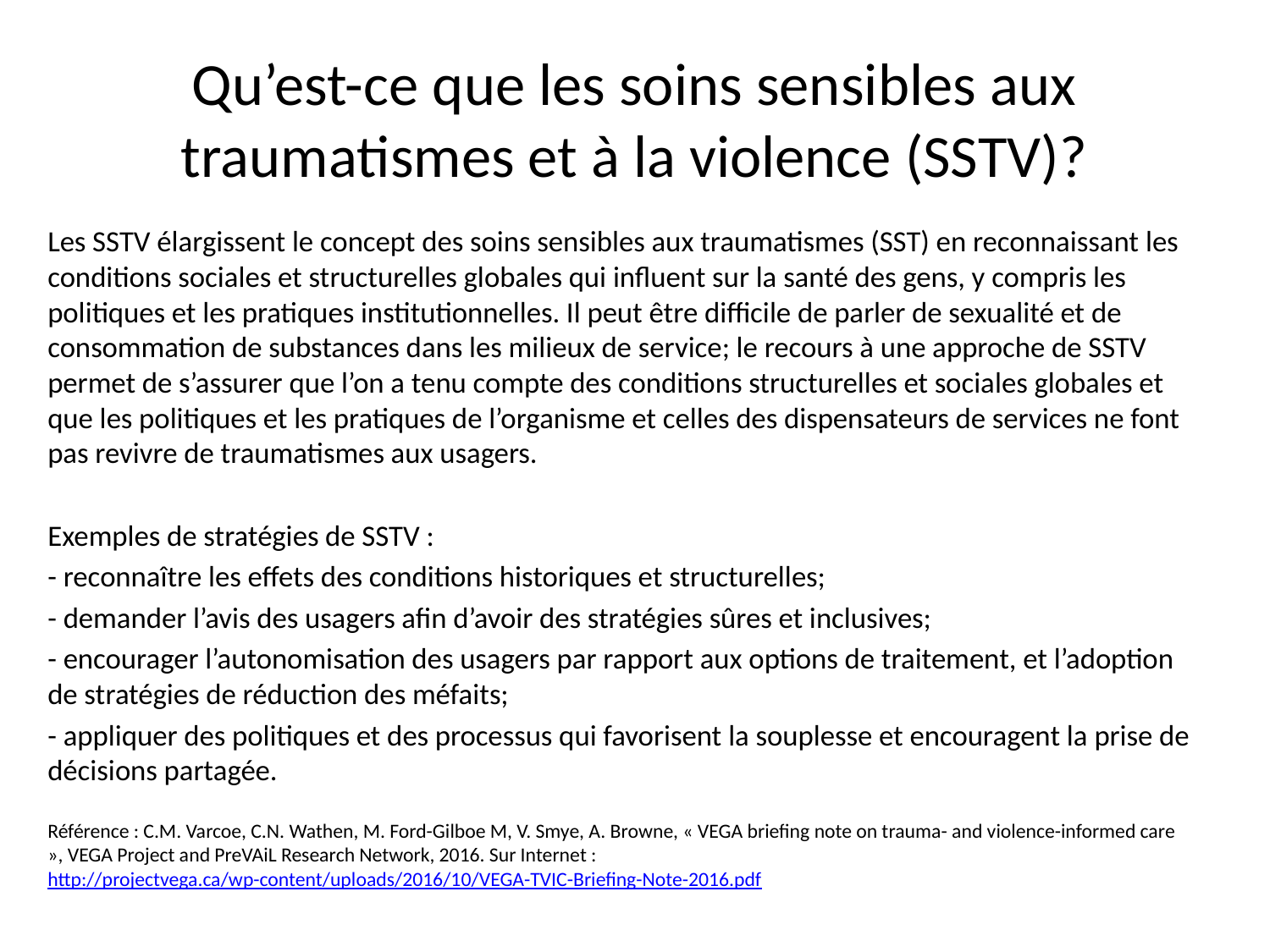

# Qu’est-ce que les soins sensibles aux traumatismes et à la violence (SSTV)?
Les SSTV élargissent le concept des soins sensibles aux traumatismes (SST) en reconnaissant les conditions sociales et structurelles globales qui influent sur la santé des gens, y compris les politiques et les pratiques institutionnelles. Il peut être difficile de parler de sexualité et de consommation de substances dans les milieux de service; le recours à une approche de SSTV permet de s’assurer que l’on a tenu compte des conditions structurelles et sociales globales et que les politiques et les pratiques de l’organisme et celles des dispensateurs de services ne font pas revivre de traumatismes aux usagers.

Exemples de stratégies de SSTV :
- reconnaître les effets des conditions historiques et structurelles;
- demander l’avis des usagers afin d’avoir des stratégies sûres et inclusives;
- encourager l’autonomisation des usagers par rapport aux options de traitement, et l’adoption de stratégies de réduction des méfaits;
- appliquer des politiques et des processus qui favorisent la souplesse et encouragent la prise de décisions partagée.

Référence : C.M. Varcoe, C.N. Wathen, M. Ford-Gilboe M, V. Smye, A. Browne, « VEGA briefing note on trauma- and violence-informed care », VEGA Project and PreVAiL Research Network, 2016. Sur Internet :  http://projectvega.ca/wp-content/uploads/2016/10/VEGA-TVIC-Briefing-Note-2016.pdf